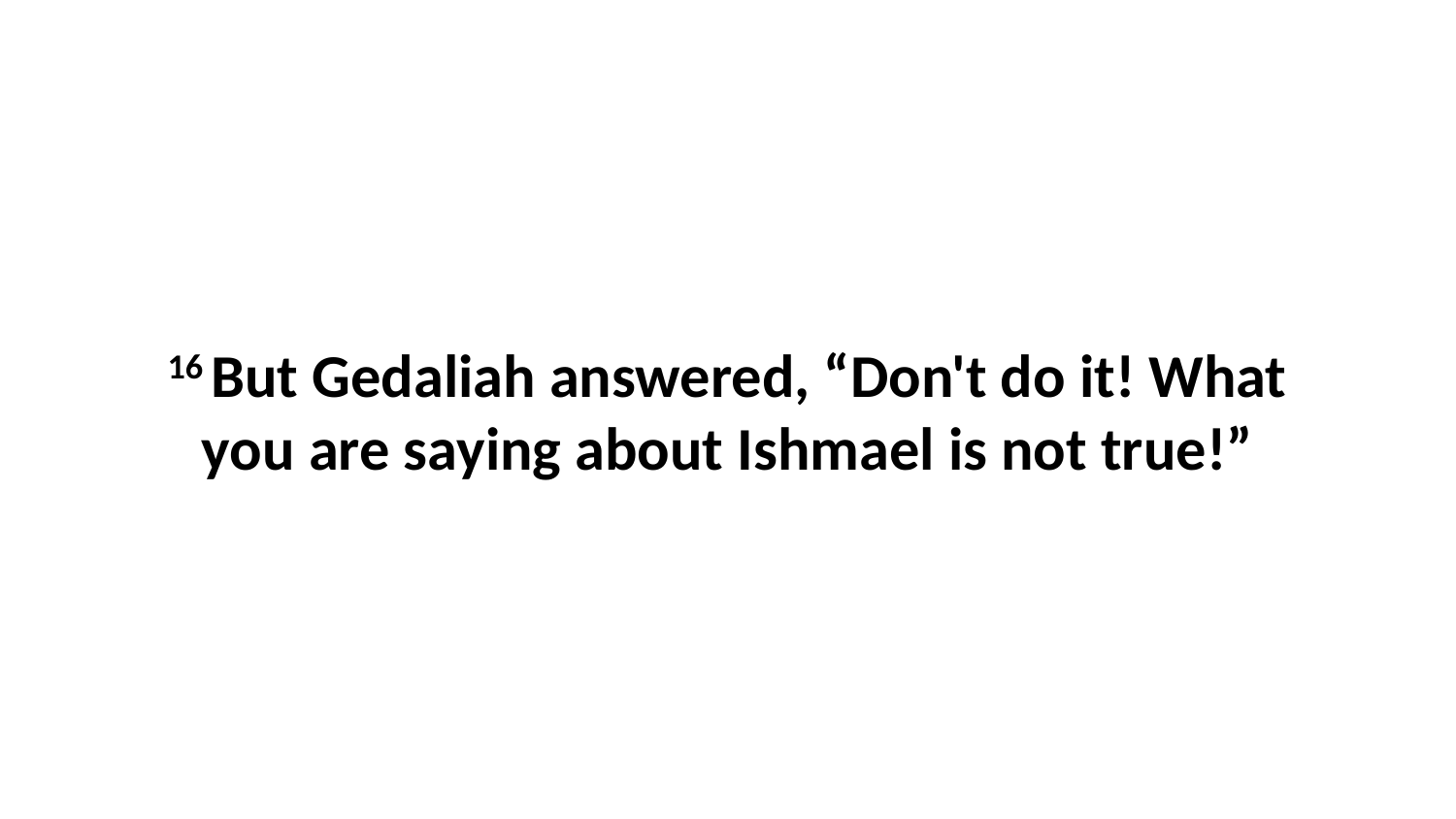

16 But Gedaliah answered, “Don't do it! What you are saying about Ishmael is not true!”